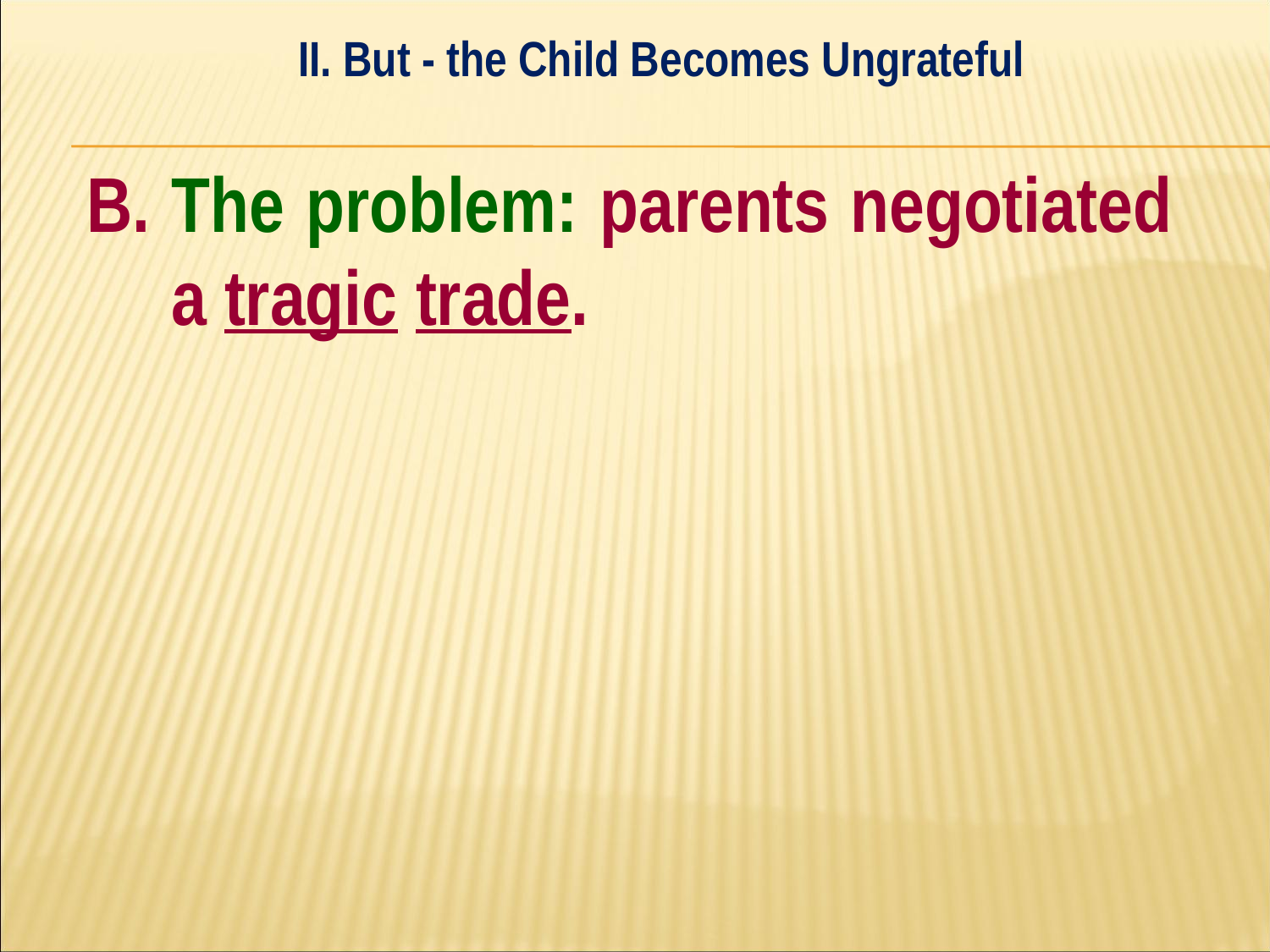

II. But - the Child Becomes Ungrateful
#
B. The problem: parents negotiated 	a tragic trade.